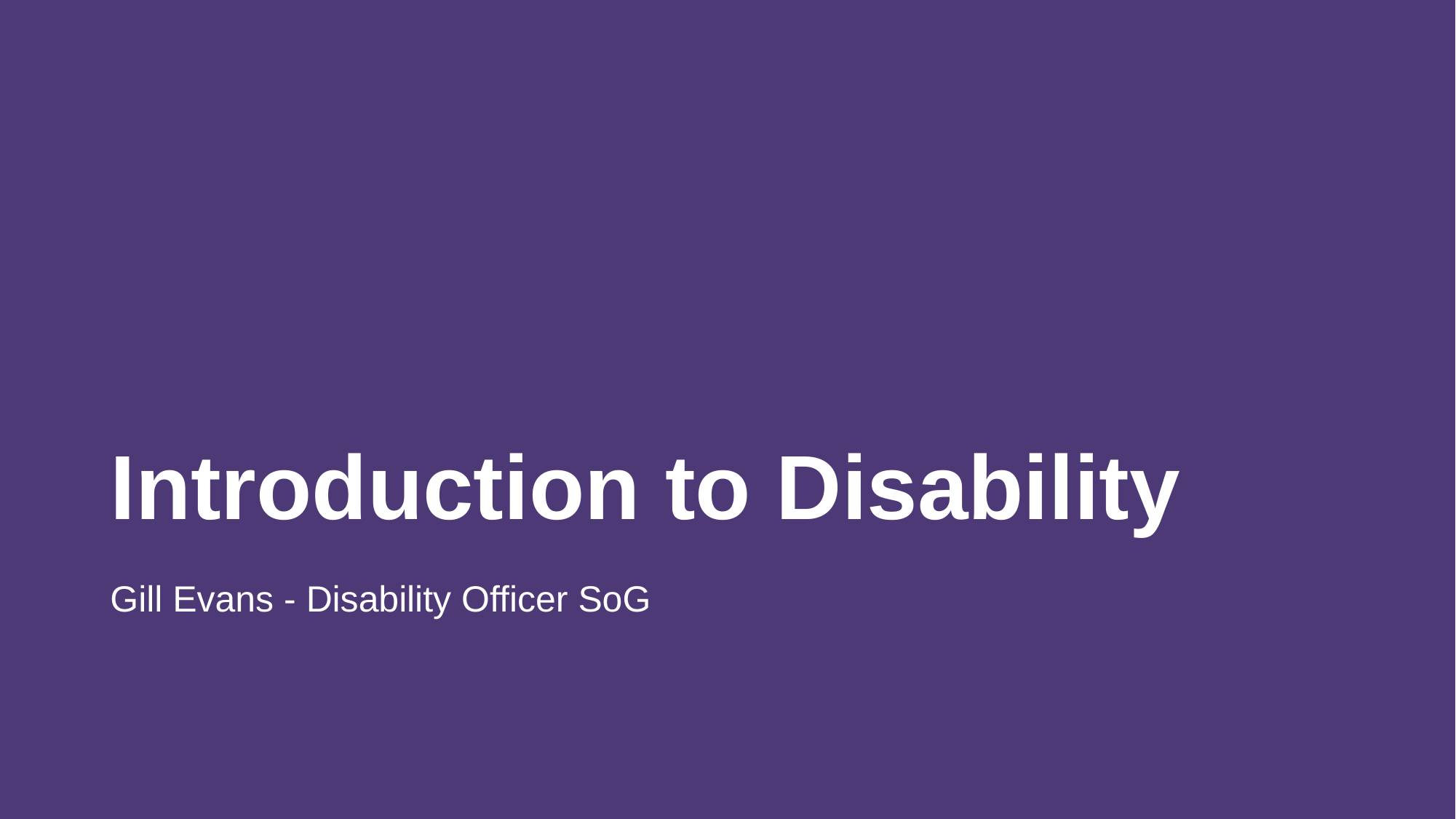

# Introduction to Disability
Gill Evans - Disability Officer SoG